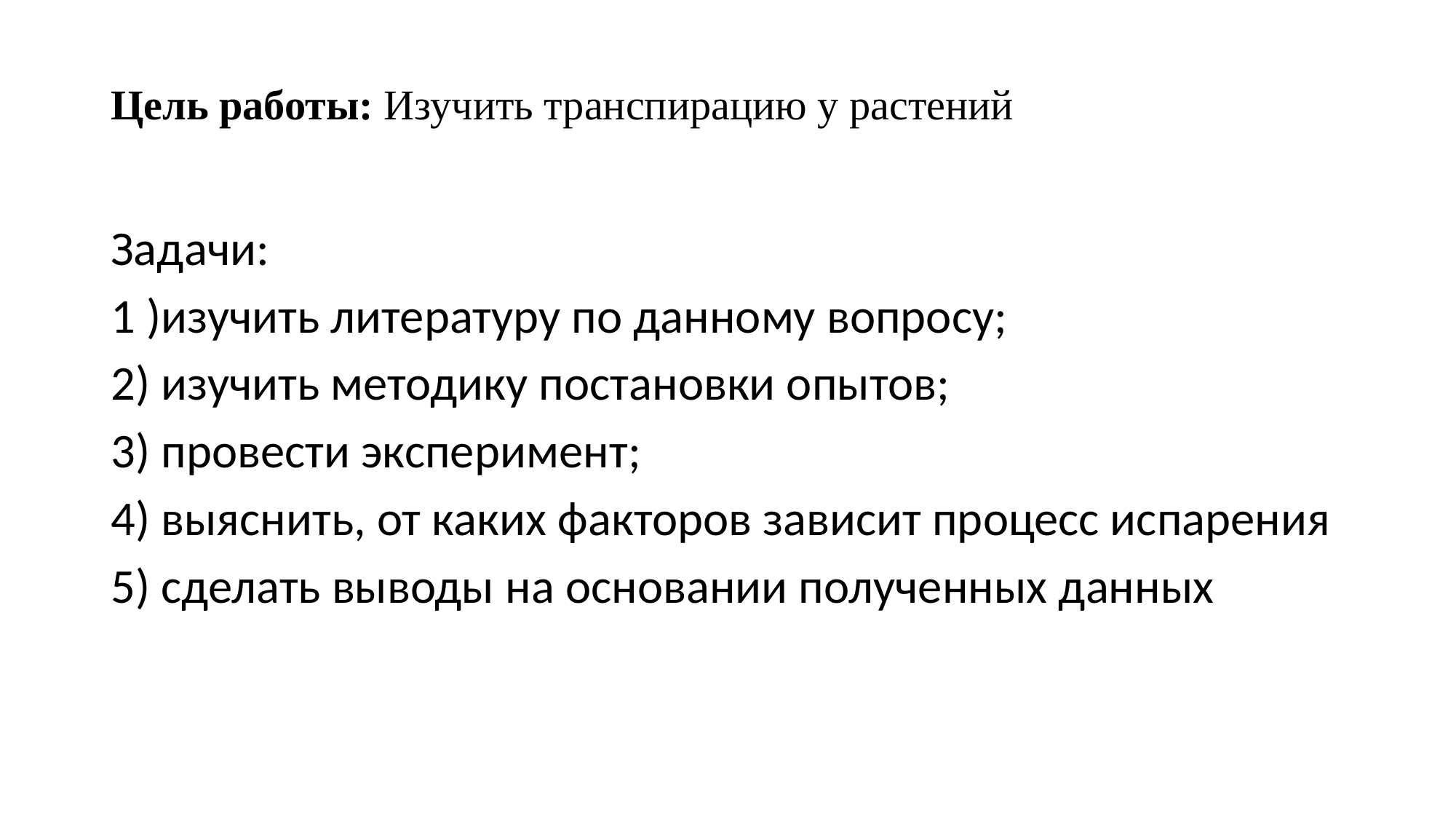

# Цель работы: Изучить транспирацию у растений
Задачи:
1 )изучить литературу по данному вопросу;
2) изучить методику постановки опытов;
3) провести эксперимент;
4) выяснить, от каких факторов зависит процесс испарения
5) сделать выводы на основании полученных данных